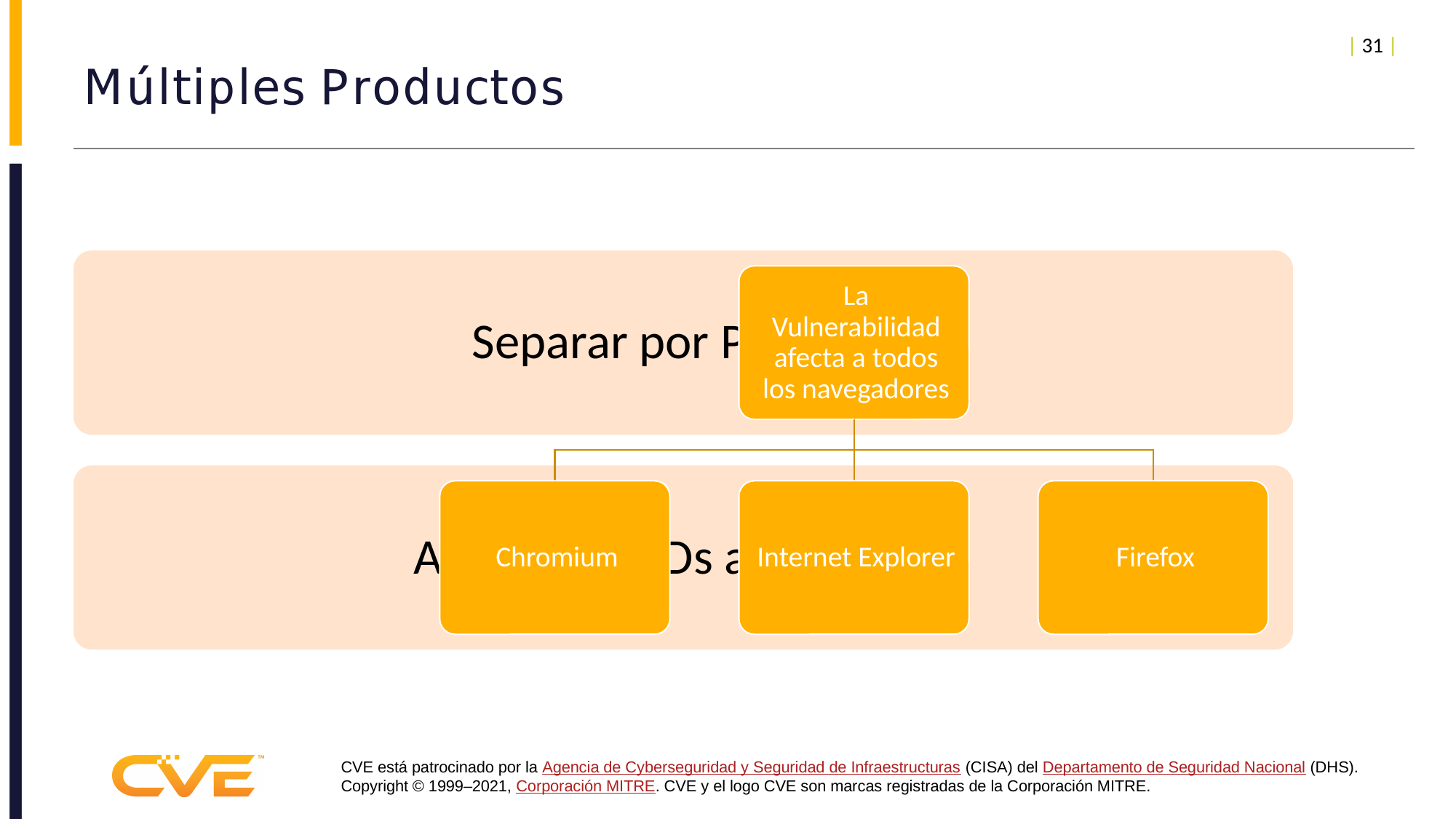

| 31 |
# Múltiples Productos
Asigne CVE IDs a este nivel
 Separar por Producto
La Vulnerabilidad afecta a todos los navegadores
Chromium
Internet Explorer
Firefox